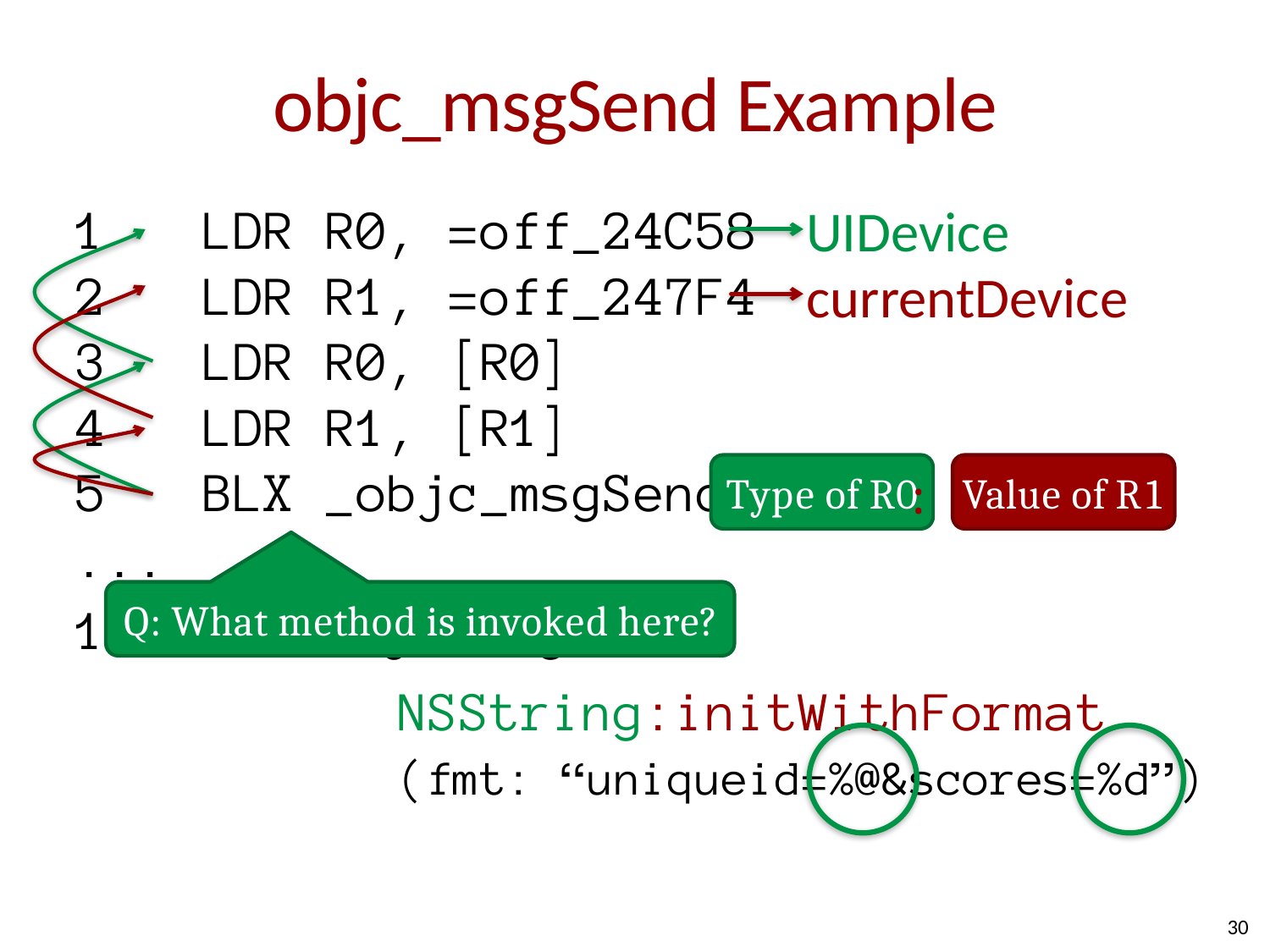

# objc_msgSend Example
1	LDR R0, =off_24C58
2	LDR R1, =off_247F4
3	LDR R0, [R0]
4	LDR R1, [R1]
5	BLX _objc_msgSend
...
13 BLX _objc_msgSend

UIDevice

currentDevice

Type of R0
Value of R1
:
Q: What method is invoked here?

NSString:initWithFormat

(fmt: “uniqueid=%@&scores=%d”)

30